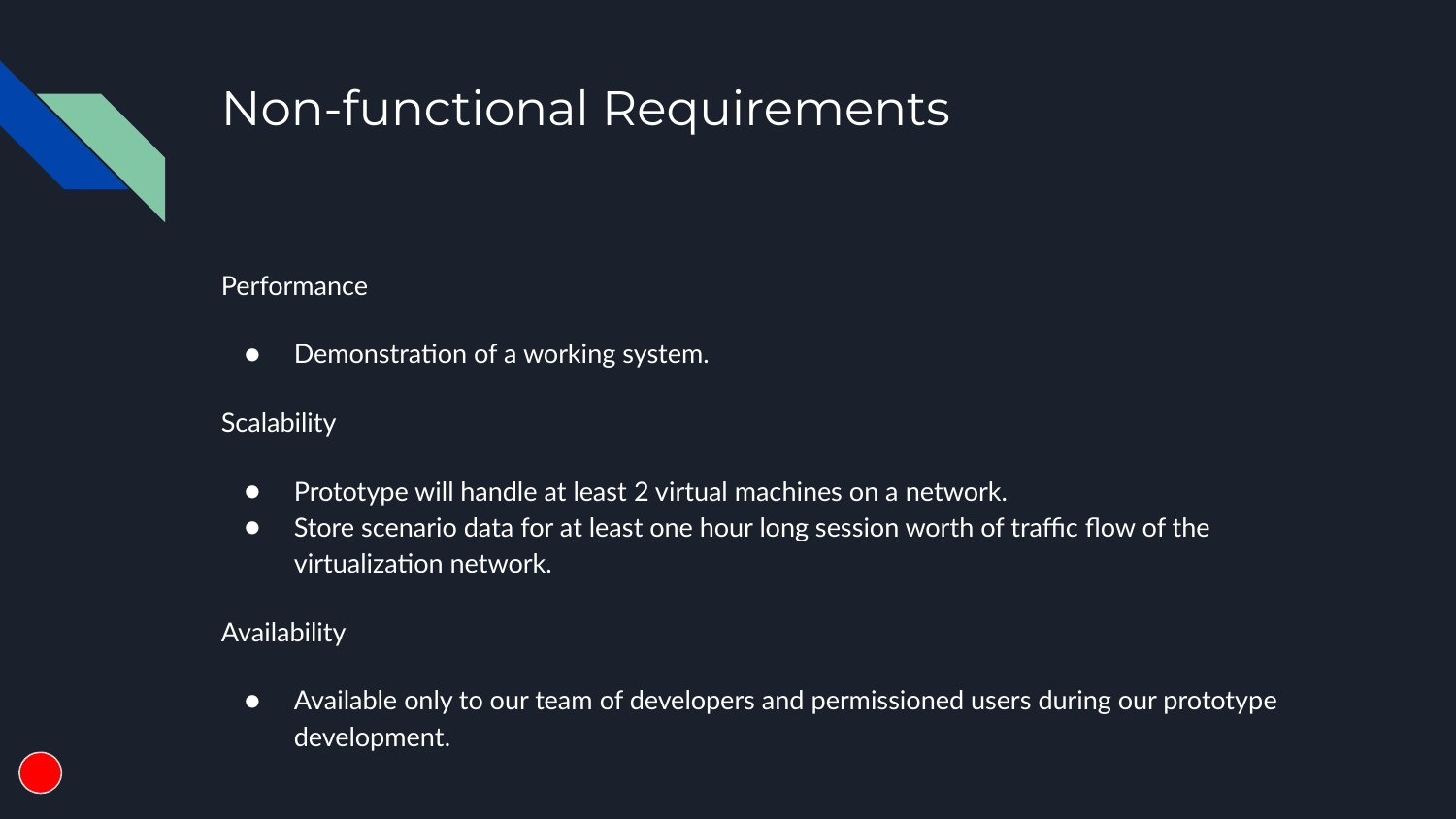

# Non-functional Requirements
Performance
Demonstration of a working system.
Scalability
Prototype will handle at least 2 virtual machines on a network.
Store scenario data for at least one hour long session worth of traffic flow of the virtualization network.
Availability
Available only to our team of developers and permissioned users during our prototype development.